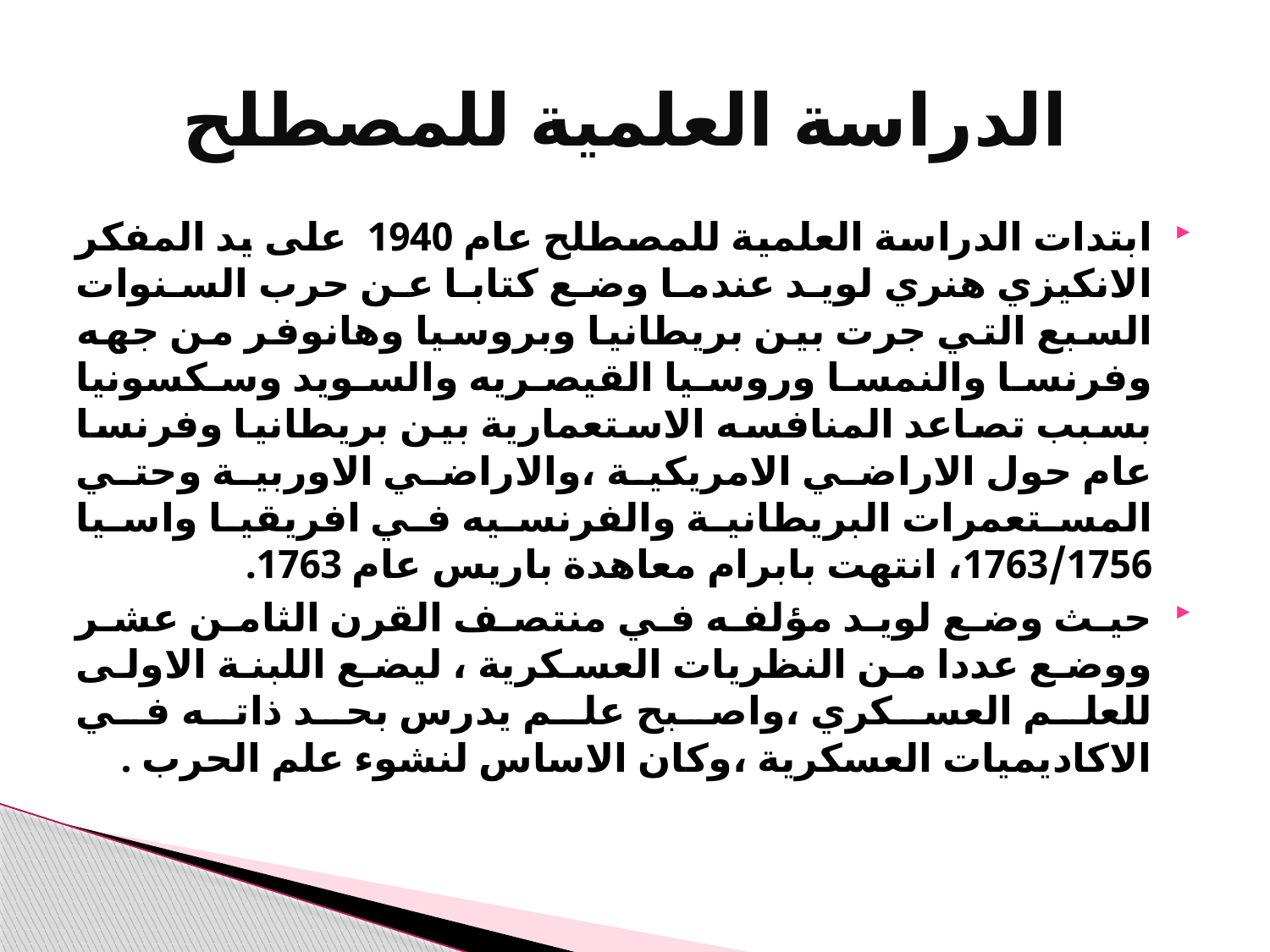

# الدراسة العلمية للمصطلح
ابتدات الدراسة العلمية للمصطلح عام 1940  على يد المفكر الانكيزي هنري لويد عندما وضع كتابا عن حرب السنوات السبع التي جرت بين بريطانيا وبروسيا وهانوفر من جهه وفرنسا والنمسا وروسيا القيصريه والسويد وسكسونيا بسبب تصاعد المنافسه الاستعمارية بين بريطانيا وفرنسا عام حول الاراضي الامريكية ،والاراضي الاوربية وحتي المستعمرات البريطانية والفرنسيه في افريقيا واسيا 1763/1756، انتهت بابرام معاهدة باريس عام 1763.
حيث وضع لويد مؤلفه في منتصف القرن الثامن عشر ووضع عددا من النظريات العسكرية ، ليضع اللبنة الاولى للعلم العسكري ،واصبح علم يدرس بحد ذاته في الاكاديميات العسكرية ،وكان الاساس لنشوء علم الحرب .